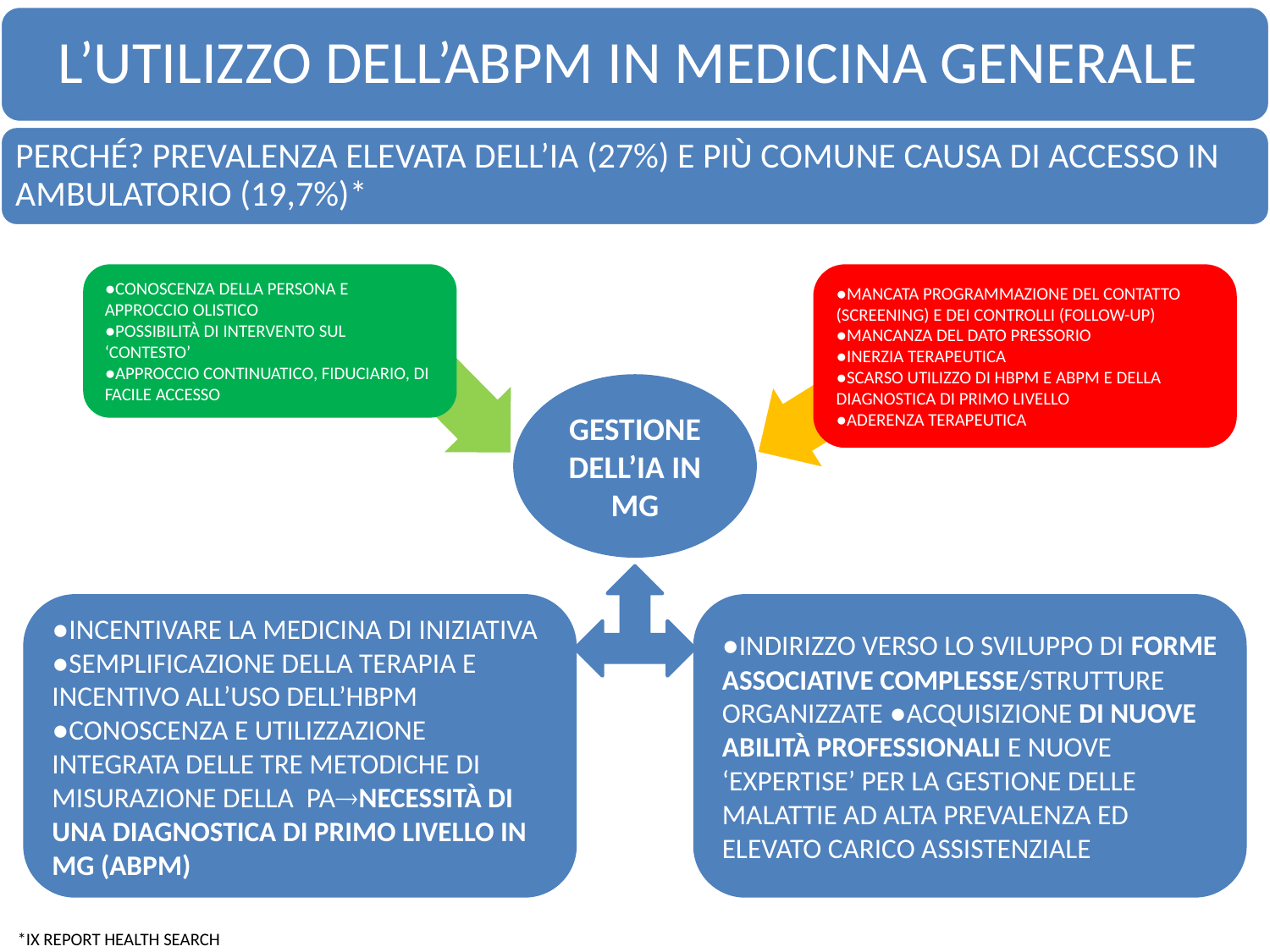

L’UTILIZZO DELL’ABPM IN MEDICINA GENERALE
PERCHÉ? PREVALENZA ELEVATA DELL’IA (27%) E PIÙ COMUNE CAUSA DI ACCESSO IN AMBULATORIO (19,7%)*
●CONOSCENZA DELLA PERSONA E APPROCCIO OLISTICO
●POSSIBILITÀ DI INTERVENTO SUL ‘CONTESTO’
●APPROCCIO CONTINUATICO, FIDUCIARIO, DI FACILE ACCESSO
●MANCATA PROGRAMMAZIONE DEL CONTATTO (SCREENING) E DEI CONTROLLI (FOLLOW-UP)
●MANCANZA DEL DATO PRESSORIO
●INERZIA TERAPEUTICA
●SCARSO UTILIZZO DI HBPM E ABPM E DELLA  DIAGNOSTICA DI PRIMO LIVELLO
●ADERENZA TERAPEUTICA

GESTIONE DELL’IA IN MG

●INCENTIVARE LA MEDICINA DI INIZIATIVA
●SEMPLIFICAZIONE DELLA TERAPIA E INCENTIVO ALL’USO DELL’HBPM
●CONOSCENZA E UTILIZZAZIONE INTEGRATA DELLE TRE METODICHE DI MISURAZIONE DELLA  PA→NECESSITÀ DI UNA DIAGNOSTICA DI PRIMO LIVELLO IN MG (ABPM)
●INDIRIZZO VERSO LO SVILUPPO DI FORME ASSOCIATIVE COMPLESSE/STRUTTURE ORGANIZZATE ●ACQUISIZIONE DI NUOVE ABILITÀ PROFESSIONALI E NUOVE ‘EXPERTISE’ PER LA GESTIONE DELLE MALATTIE AD ALTA PREVALENZA ED ELEVATO CARICO ASSISTENZIALE
*IX REPORT HEALTH SEARCH